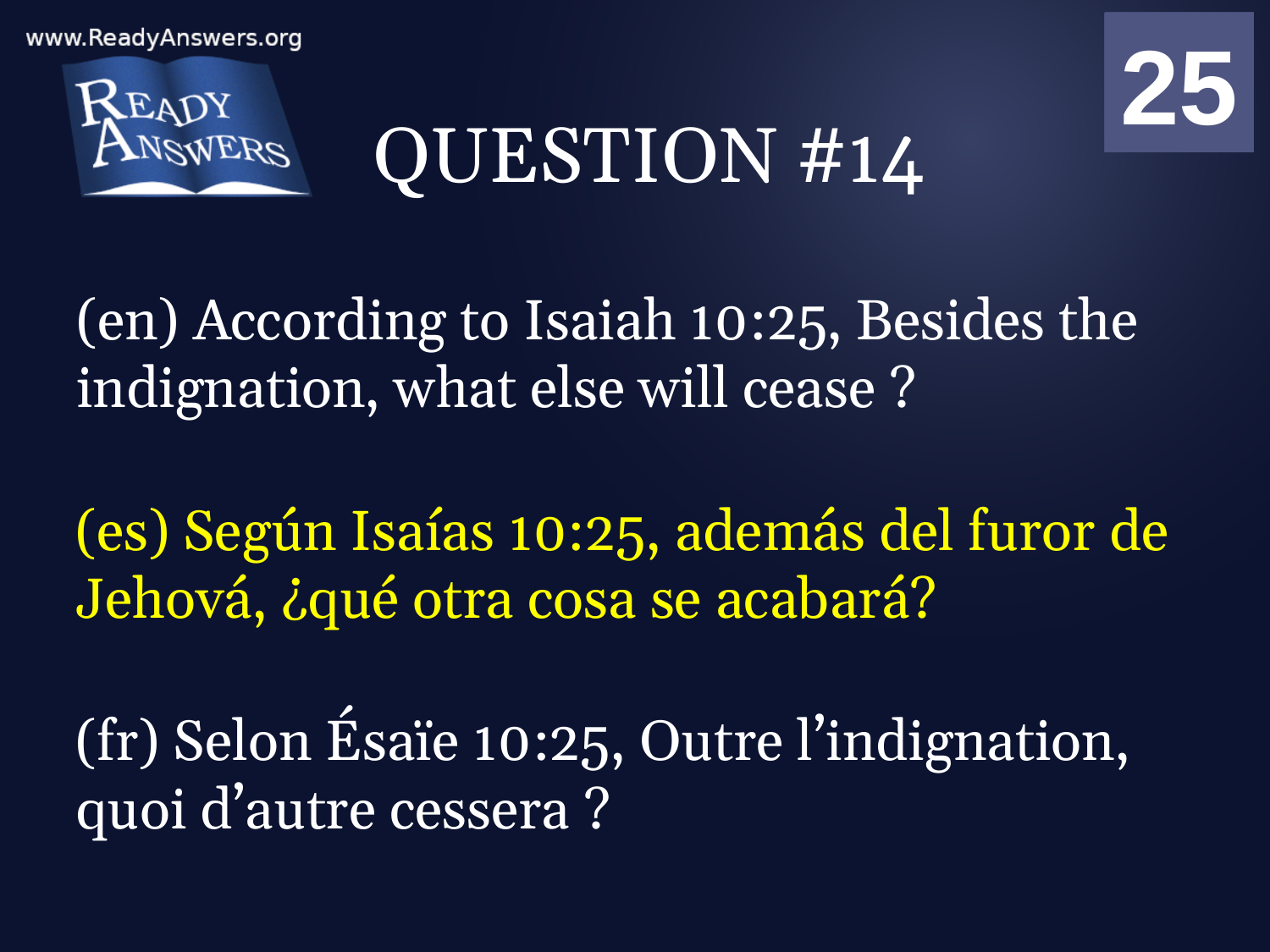

01
02
03
04
05
06
07
08
09
10
11
12
13
14
15
16
17
18
19
20
21
22
23
24
25
00
# QUESTION #14
(en) According to Isaiah 10:25, Besides the indignation, what else will cease ?
(es) Según Isaías 10:25, además del furor de Jehová, ¿qué otra cosa se acabará?
(fr) Selon Ésaïe 10:25, Outre l’indignation, quoi d’autre cessera ?